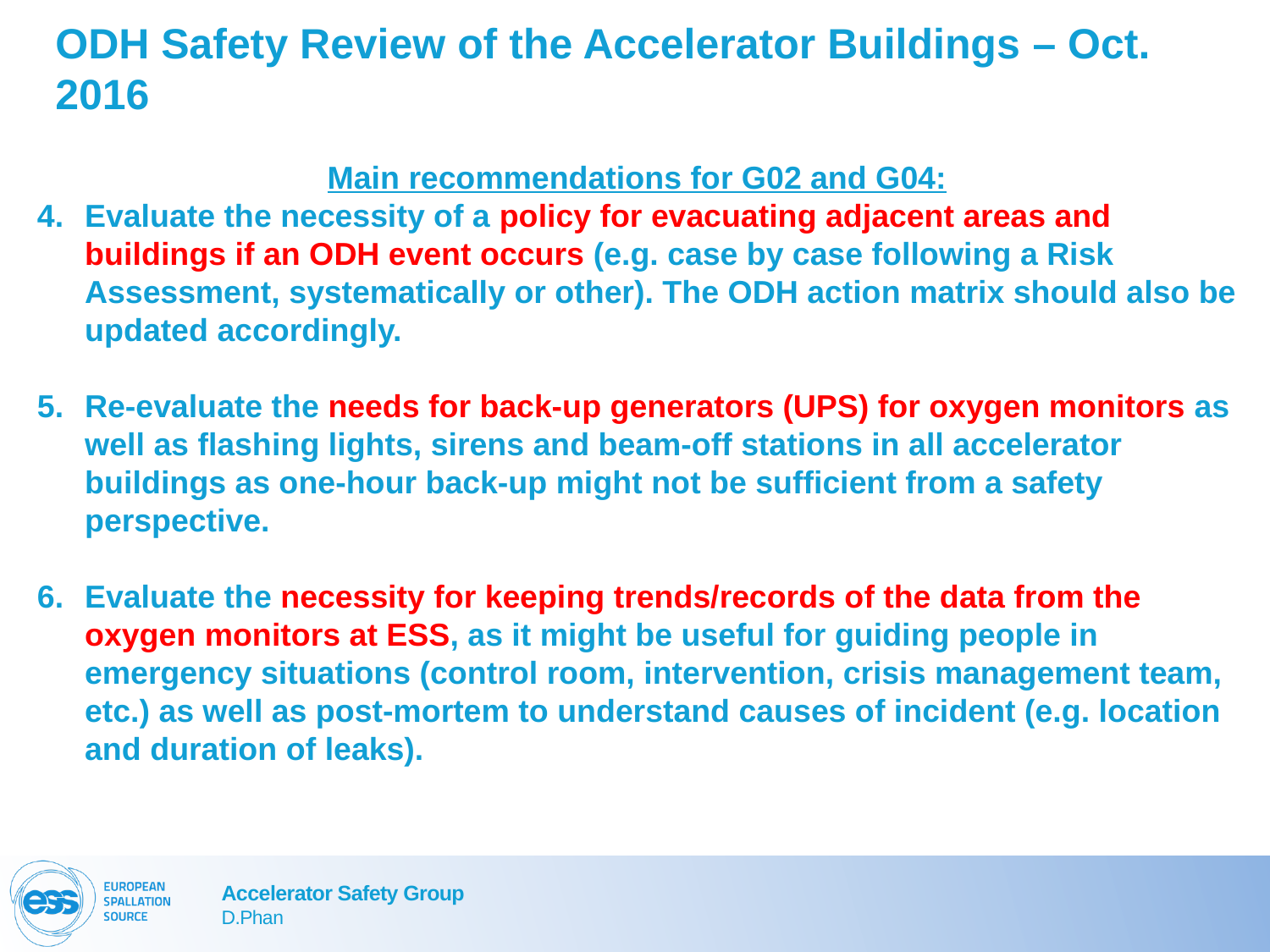

ODH Safety Review of the Accelerator Buildings – Oct. 2016
Main recommendations for G02 and G04:
Evaluate the necessity of a policy for evacuating adjacent areas and buildings if an ODH event occurs (e.g. case by case following a Risk Assessment, systematically or other). The ODH action matrix should also be updated accordingly.

Re-evaluate the needs for back-up generators (UPS) for oxygen monitors as well as flashing lights, sirens and beam-off stations in all accelerator buildings as one-hour back-up might not be sufficient from a safety perspective.

Evaluate the necessity for keeping trends/records of the data from the oxygen monitors at ESS, as it might be useful for guiding people in emergency situations (control room, intervention, crisis management team, etc.) as well as post-mortem to understand causes of incident (e.g. location and duration of leaks).